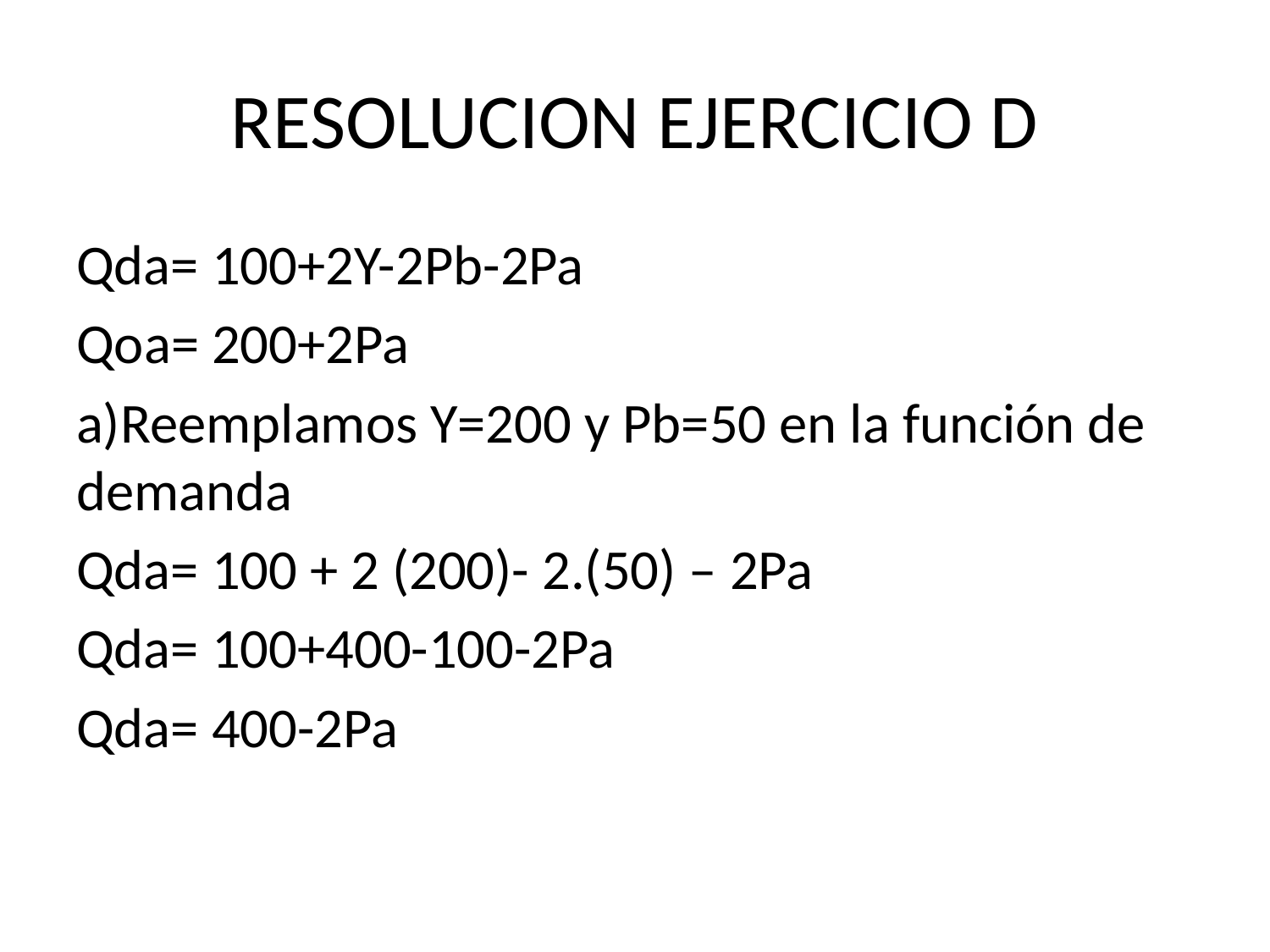

# RESOLUCION EJERCICIO D
Qda= 100+2Y-2Pb-2Pa
Qoa= 200+2Pa
a)Reemplamos Y=200 y Pb=50 en la función de demanda
Qda= 100 + 2 (200)- 2.(50) – 2Pa
Qda= 100+400-100-2Pa
Qda= 400-2Pa